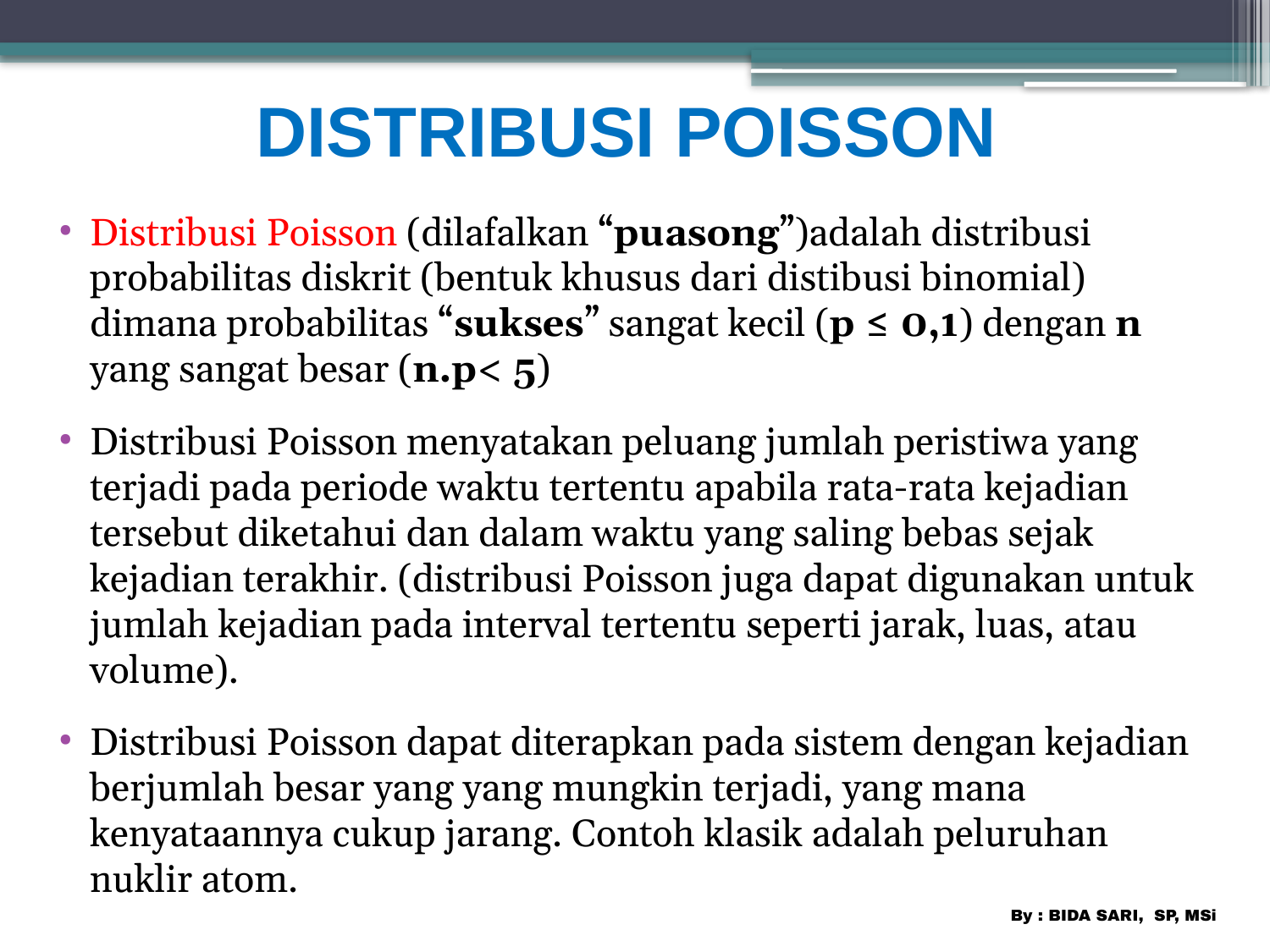

# DISTRIBUSI POISSON
Distribusi Poisson (dilafalkan “puasong”)adalah distribusi probabilitas diskrit (bentuk khusus dari distibusi binomial) dimana probabilitas “sukses” sangat kecil (p ≤ 0,1) dengan n  yang sangat besar (n.p< 5)

Distribusi Poisson menyatakan peluang jumlah peristiwa yang terjadi pada periode waktu tertentu apabila rata-rata kejadian tersebut diketahui dan dalam waktu yang saling bebas sejak kejadian terakhir. (distribusi Poisson juga dapat digunakan untuk jumlah kejadian pada interval tertentu seperti jarak, luas, atau volume).

Distribusi Poisson dapat diterapkan pada sistem dengan kejadian berjumlah besar yang yang mungkin terjadi, yang mana kenyataannya cukup jarang. Contoh klasik adalah peluruhan nuklir atom.
By : BIDA SARI,  SP, MSi